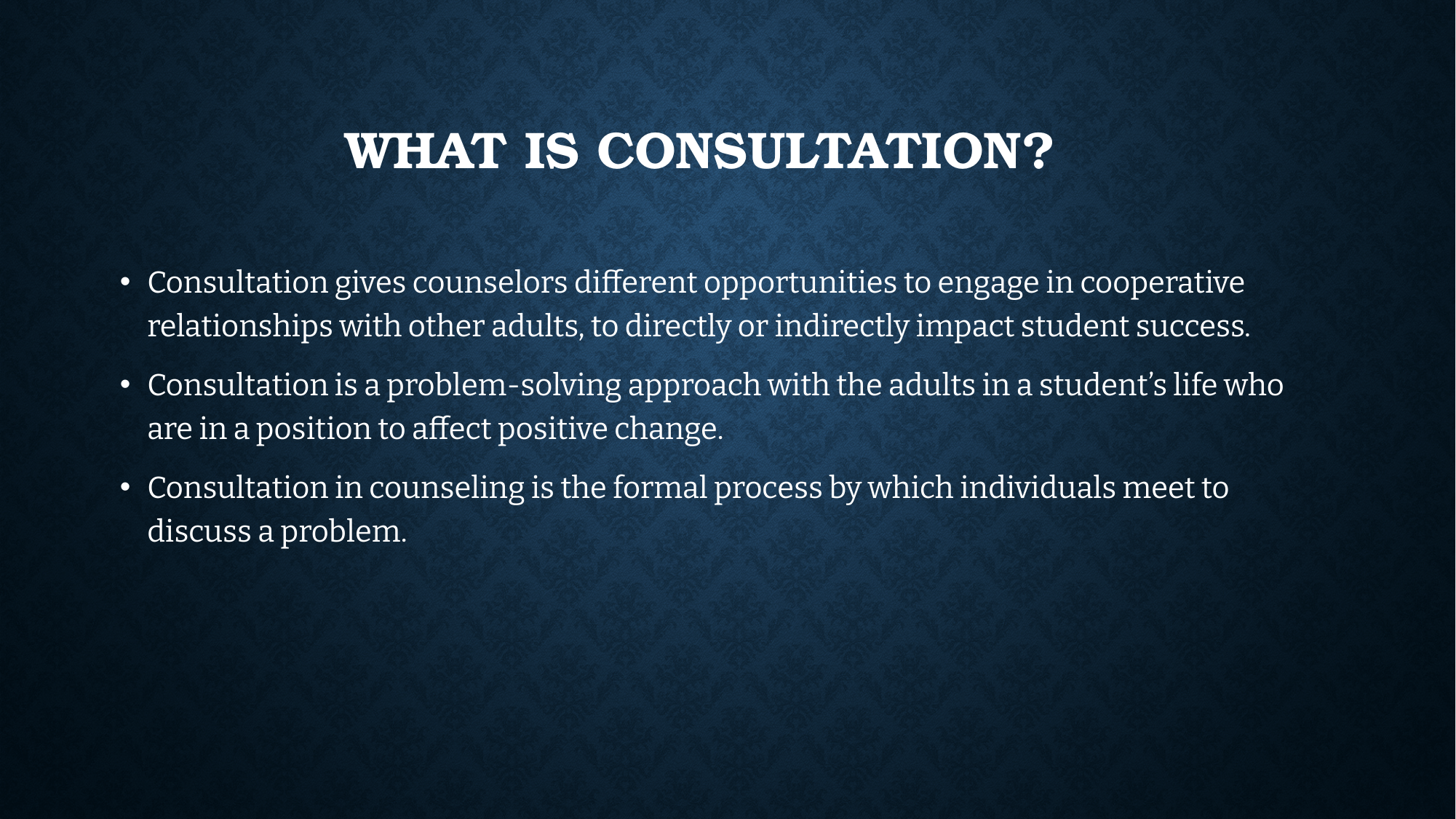

# What is Consultation?
Consultation gives counselors different opportunities to engage in cooperative relationships with other adults, to directly or indirectly impact student success.
Consultation is a problem-solving approach with the adults in a student’s life who are in a position to affect positive change.
Consultation in counseling is the formal process by which individuals meet to discuss a problem.